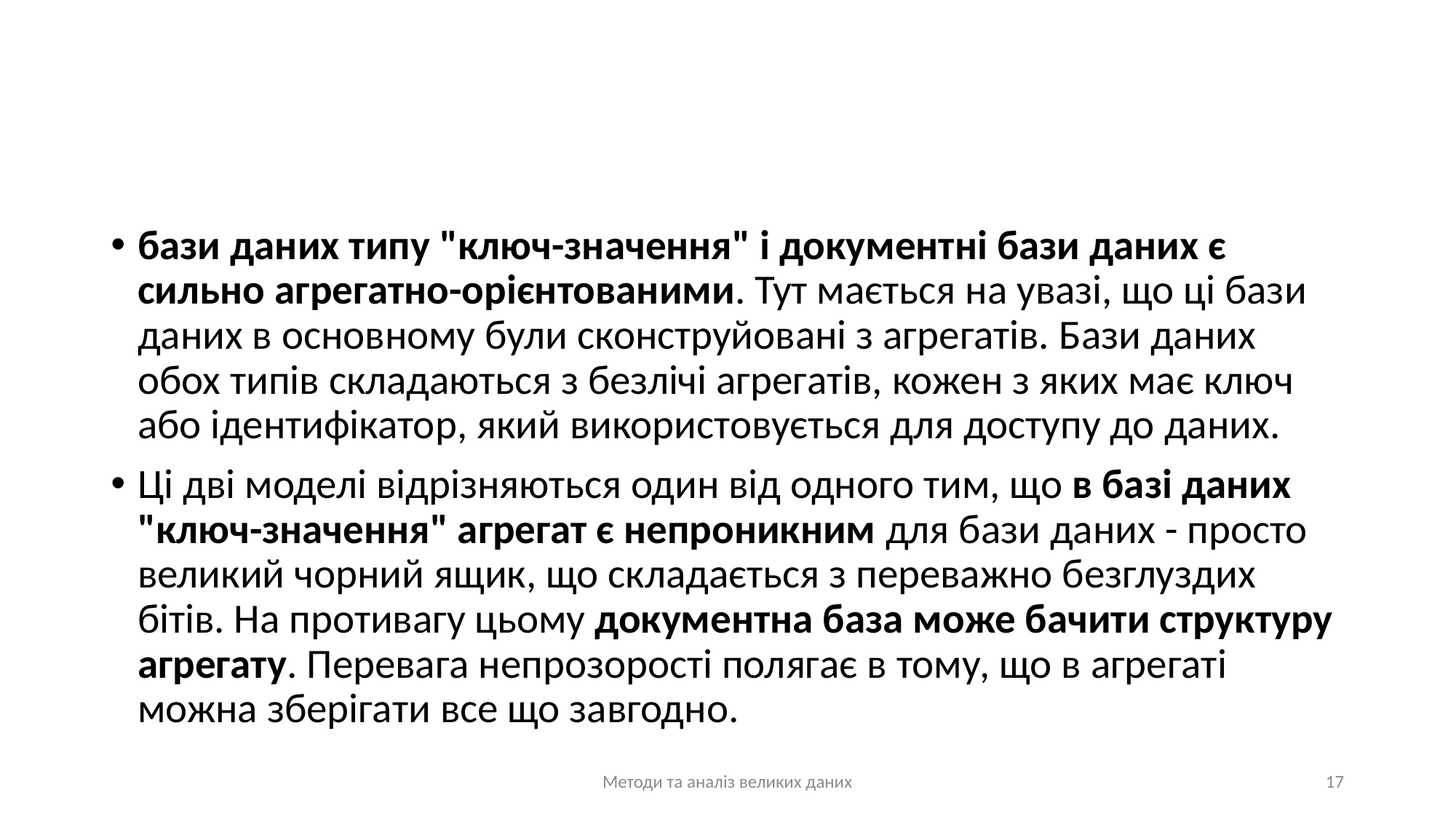

#
бази даних типу "ключ-значення" і документні бази даних є сильно агрегатно-орієнтованими. Тут мається на увазі, що ці бази даних в основному були сконструйовані з агрегатів. Бази даних обох типів складаються з безлічі агрегатів, кожен з яких має ключ або ідентифікатор, який використовується для доступу до даних.
Ці дві моделі відрізняються один від одного тим, що в базі даних "ключ-значення" агрегат є непроникним для бази даних - просто великий чорний ящик, що складається з переважно безглуздих бітів. На противагу цьому документна база може бачити структуру агрегату. Перевага непрозорості полягає в тому, що в агрегаті можна зберігати все що завгодно.

Методи та аналіз великих даних
17